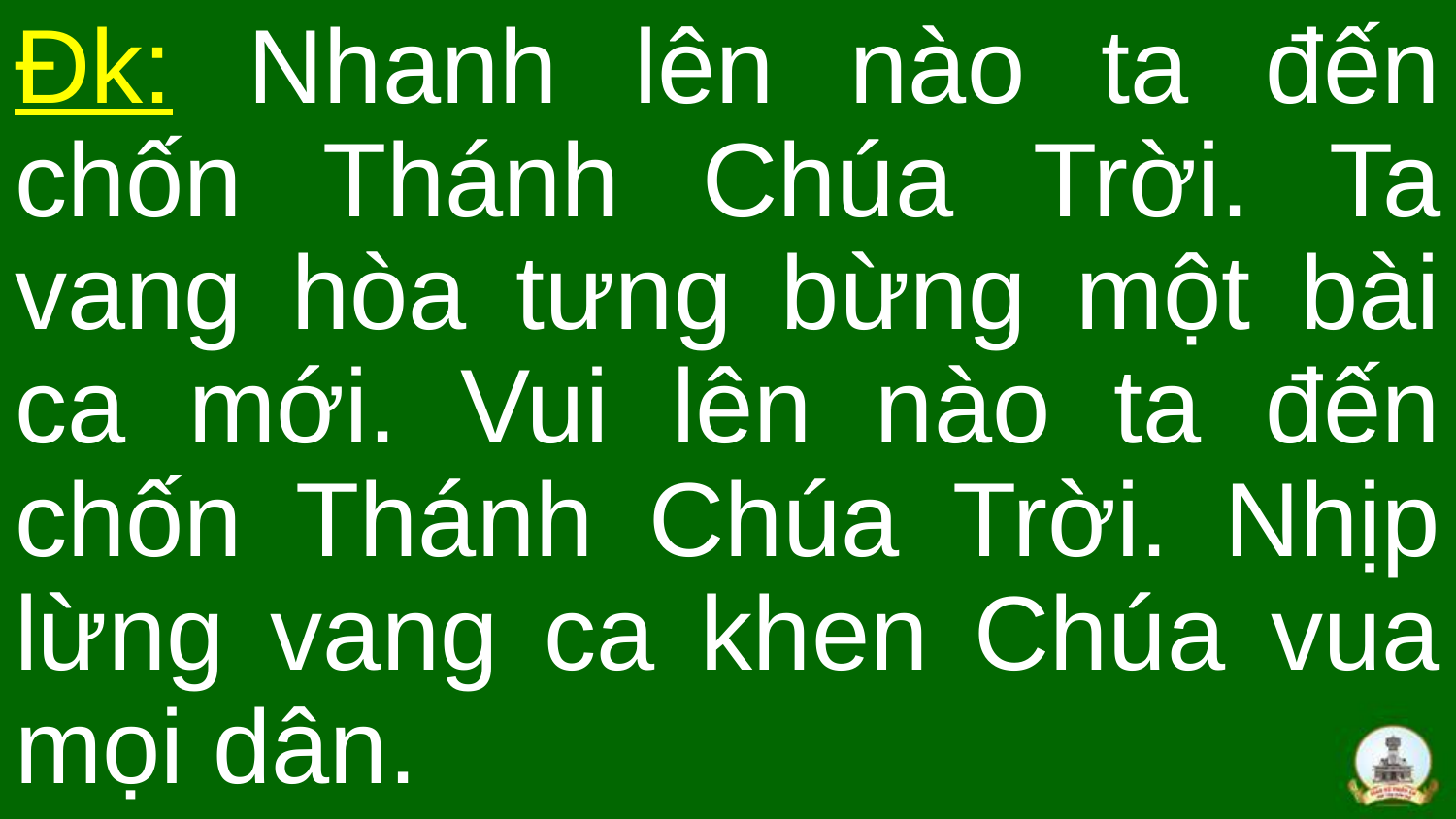

Đk: Nhanh lên nào ta đến chốn Thánh Chúa Trời. Ta vang hòa tưng bừng một bài ca mới. Vui lên nào ta đến chốn Thánh Chúa Trời. Nhịp lừng vang ca khen Chúa vua mọi dân.